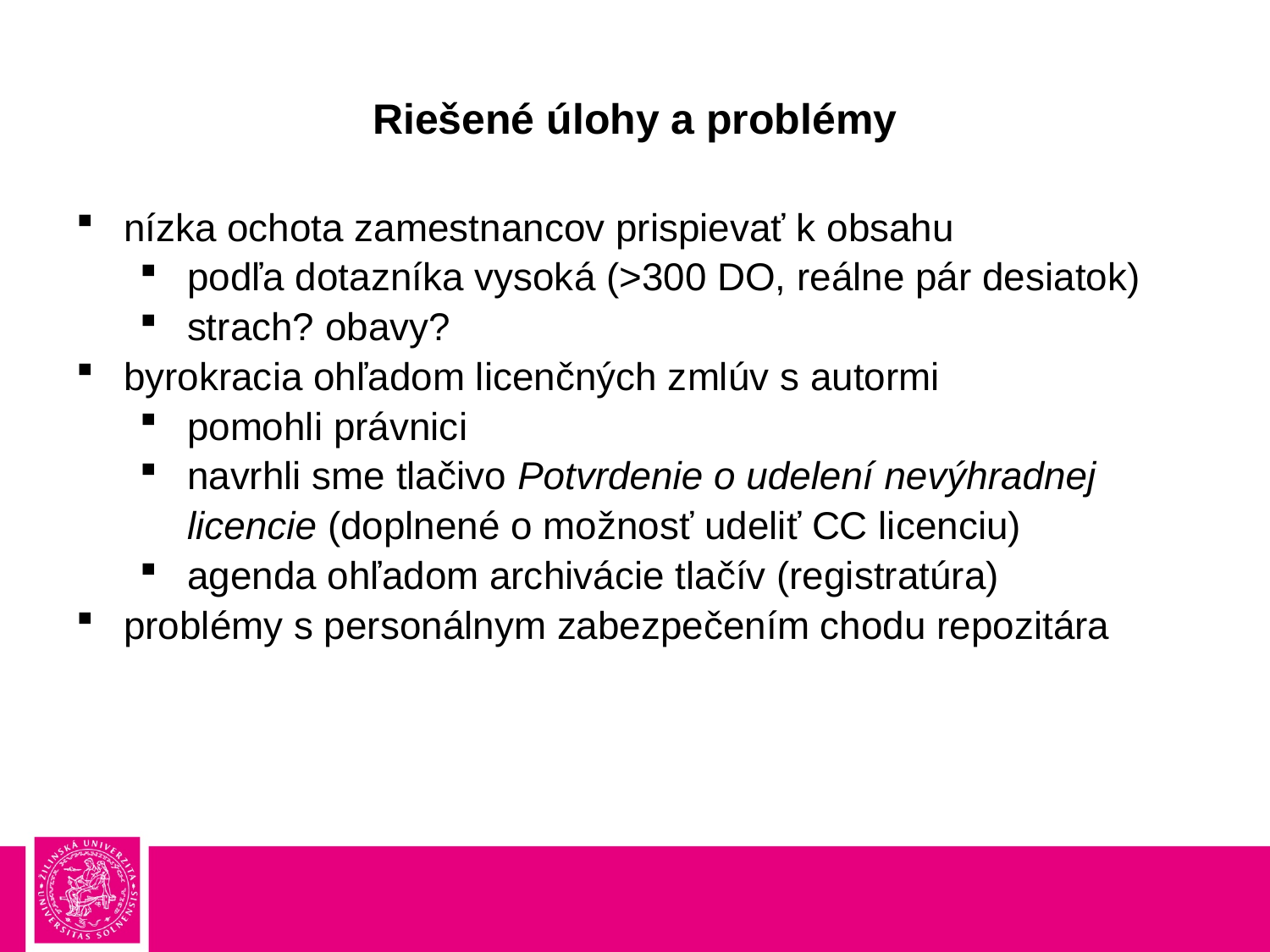

# Riešené úlohy a problémy
nízka ochota zamestnancov prispievať k obsahu
podľa dotazníka vysoká (>300 DO, reálne pár desiatok)
strach? obavy?
byrokracia ohľadom licenčných zmlúv s autormi
pomohli právnici
navrhli sme tlačivo Potvrdenie o udelení nevýhradnej licencie (doplnené o možnosť udeliť CC licenciu)
agenda ohľadom archivácie tlačív (registratúra)
problémy s personálnym zabezpečením chodu repozitára